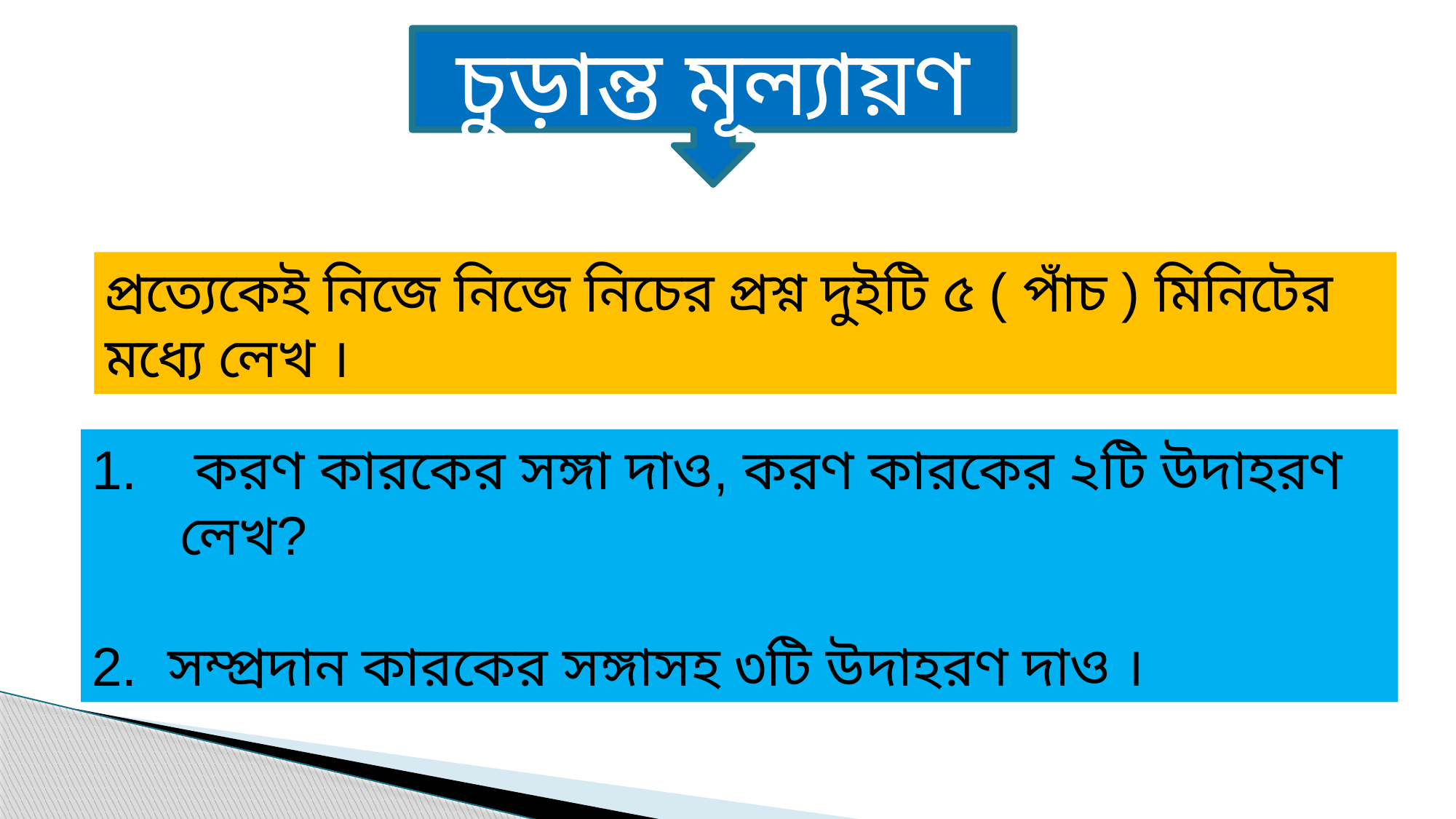

চুড়ান্ত মূল্যায়ণ
প্রত্যেকেই নিজে নিজে নিচের প্রশ্ন দুইটি ৫ ( পাঁচ ) মিনিটের মধ্যে লেখ ।
 করণ কারকের সঙ্গা দাও, করণ কারকের ২টি উদাহরণ লেখ?

2.  সম্প্রদান কারকের সঙ্গাসহ ৩টি উদাহরণ দাও ।